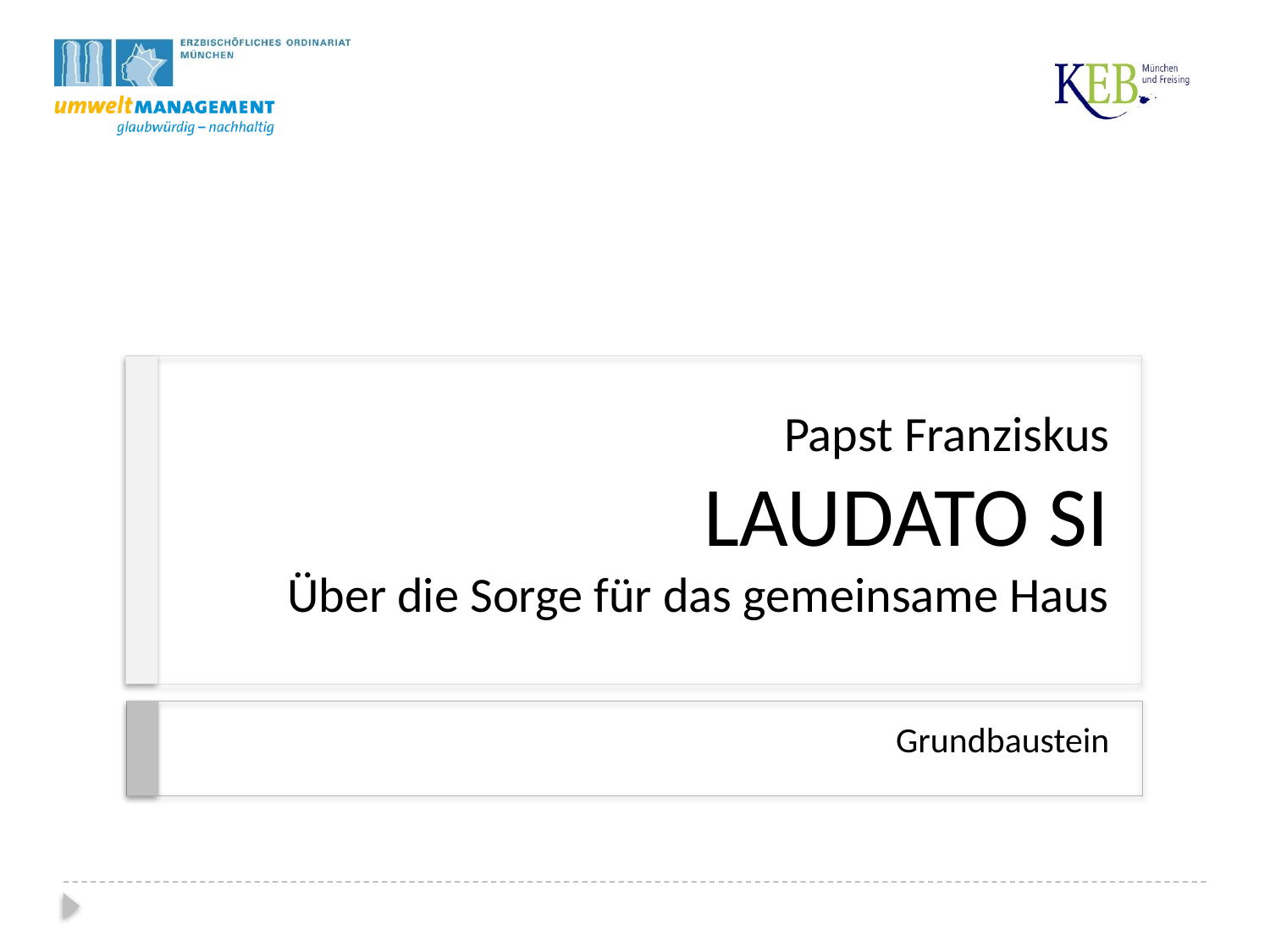

# Papst Franziskus LAUDATO SI Über die Sorge für das gemeinsame Haus
 Grundbaustein